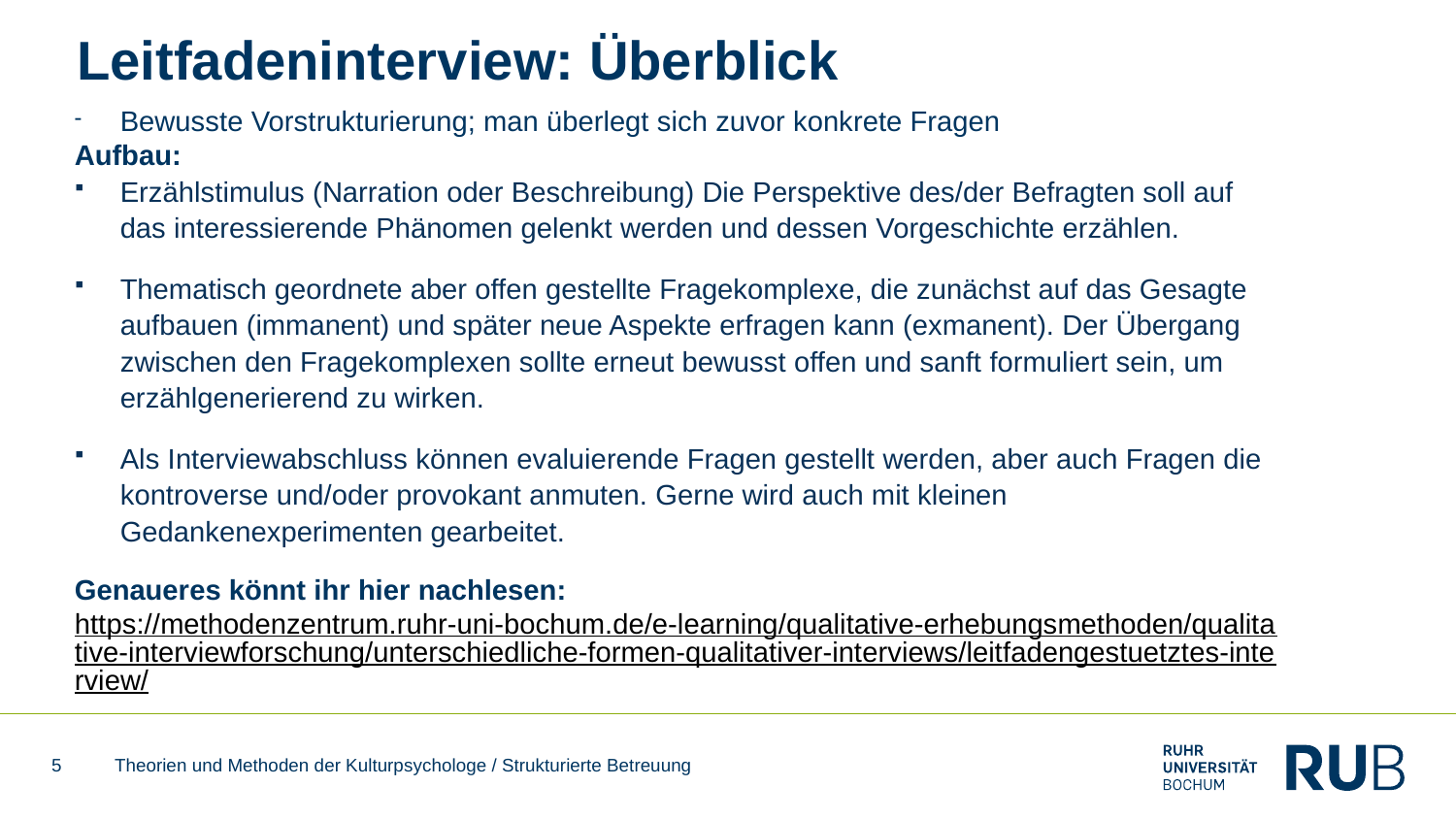

# Leitfadeninterview: Überblick
Bewusste Vorstrukturierung; man überlegt sich zuvor konkrete Fragen
Aufbau:
Erzählstimulus (Narration oder Beschreibung) Die Perspektive des/der Befragten soll auf das interessierende Phänomen gelenkt werden und dessen Vorgeschichte erzählen.
Thematisch geordnete aber offen gestellte Fragekomplexe, die zunächst auf das Gesagte aufbauen (immanent) und später neue Aspekte erfragen kann (exmanent). Der Übergang zwischen den Fragekomplexen sollte erneut bewusst offen und sanft formuliert sein, um erzählgenerierend zu wirken.
Als Interviewabschluss können evaluierende Fragen gestellt werden, aber auch Fragen die kontroverse und/oder provokant anmuten. Gerne wird auch mit kleinen Gedankenexperimenten gearbeitet.
Genaueres könnt ihr hier nachlesen: https://methodenzentrum.ruhr-uni-bochum.de/e-learning/qualitative-erhebungsmethoden/qualitative-interviewforschung/unterschiedliche-formen-qualitativer-interviews/leitfadengestuetztes-interview/

5
Theorien und Methoden der Kulturpsychologe / Strukturierte Betreuung